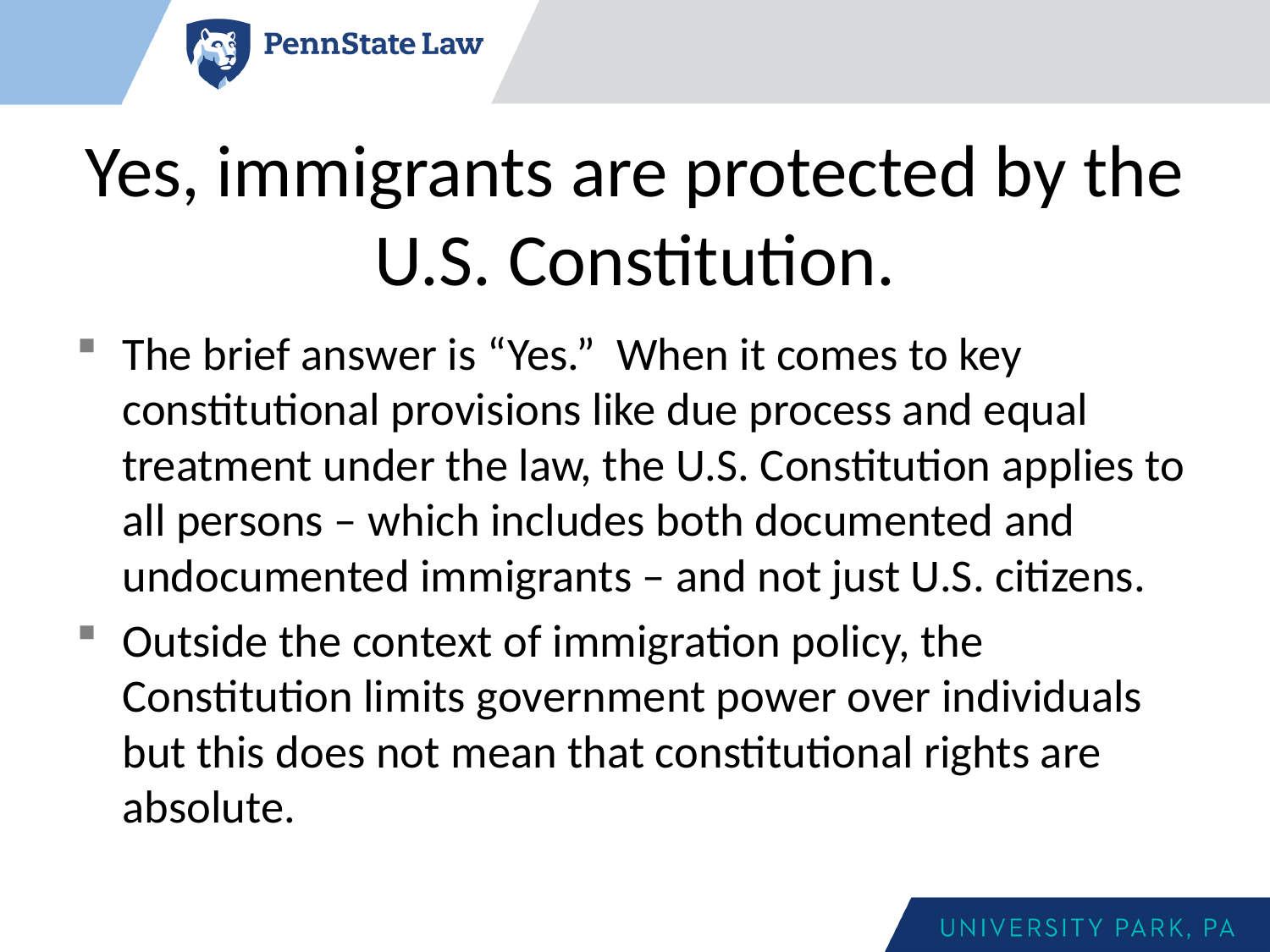

# Yes, immigrants are protected by the U.S. Constitution.
The brief answer is “Yes.”  When it comes to key constitutional provisions like due process and equal treatment under the law, the U.S. Constitution applies to all persons – which includes both documented and undocumented immigrants – and not just U.S. citizens.
Outside the context of immigration policy, the Constitution limits government power over individuals but this does not mean that constitutional rights are absolute.